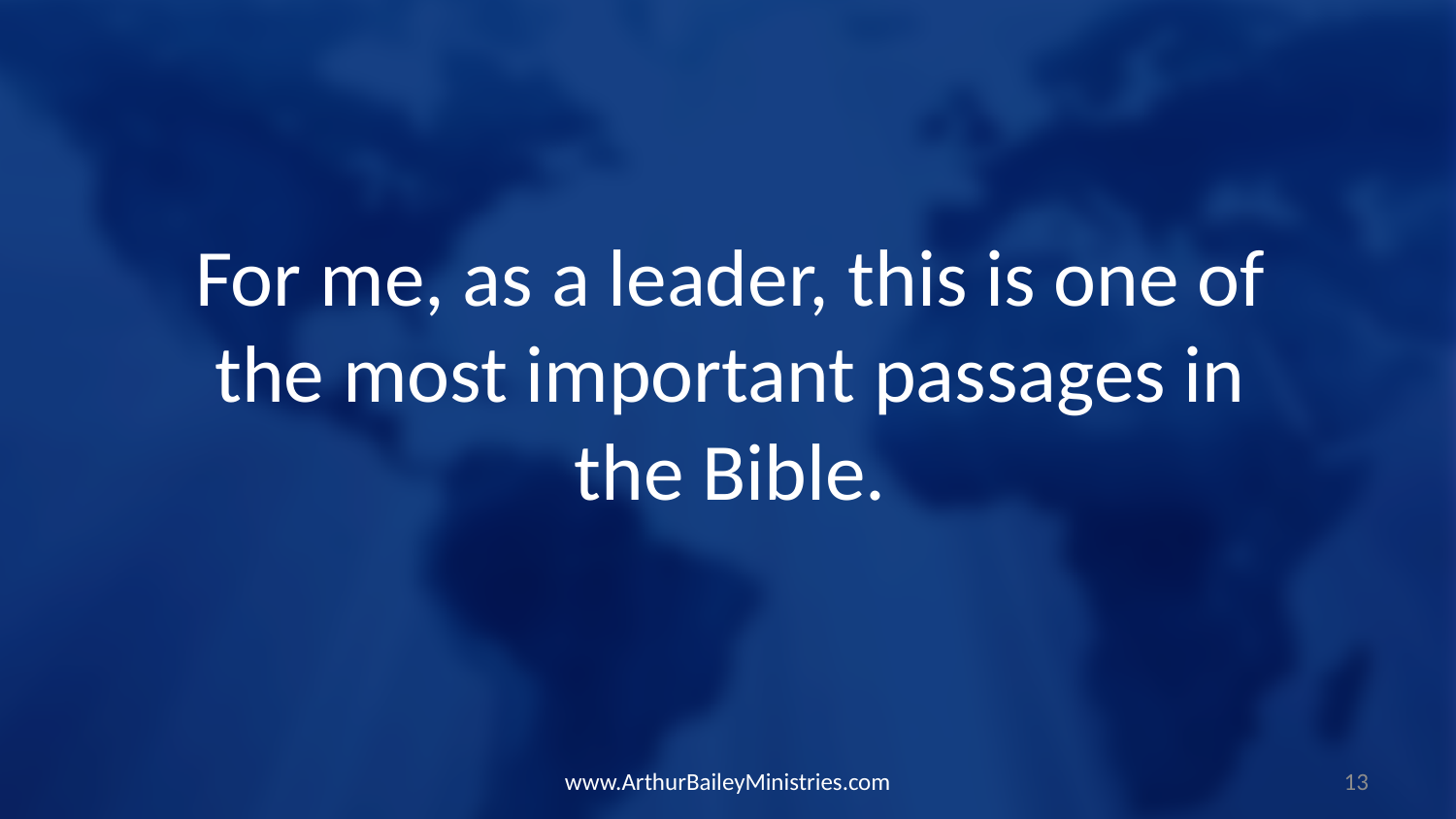

For me, as a leader, this is one of the most important passages in the Bible.

www.ArthurBaileyMinistries.com
13